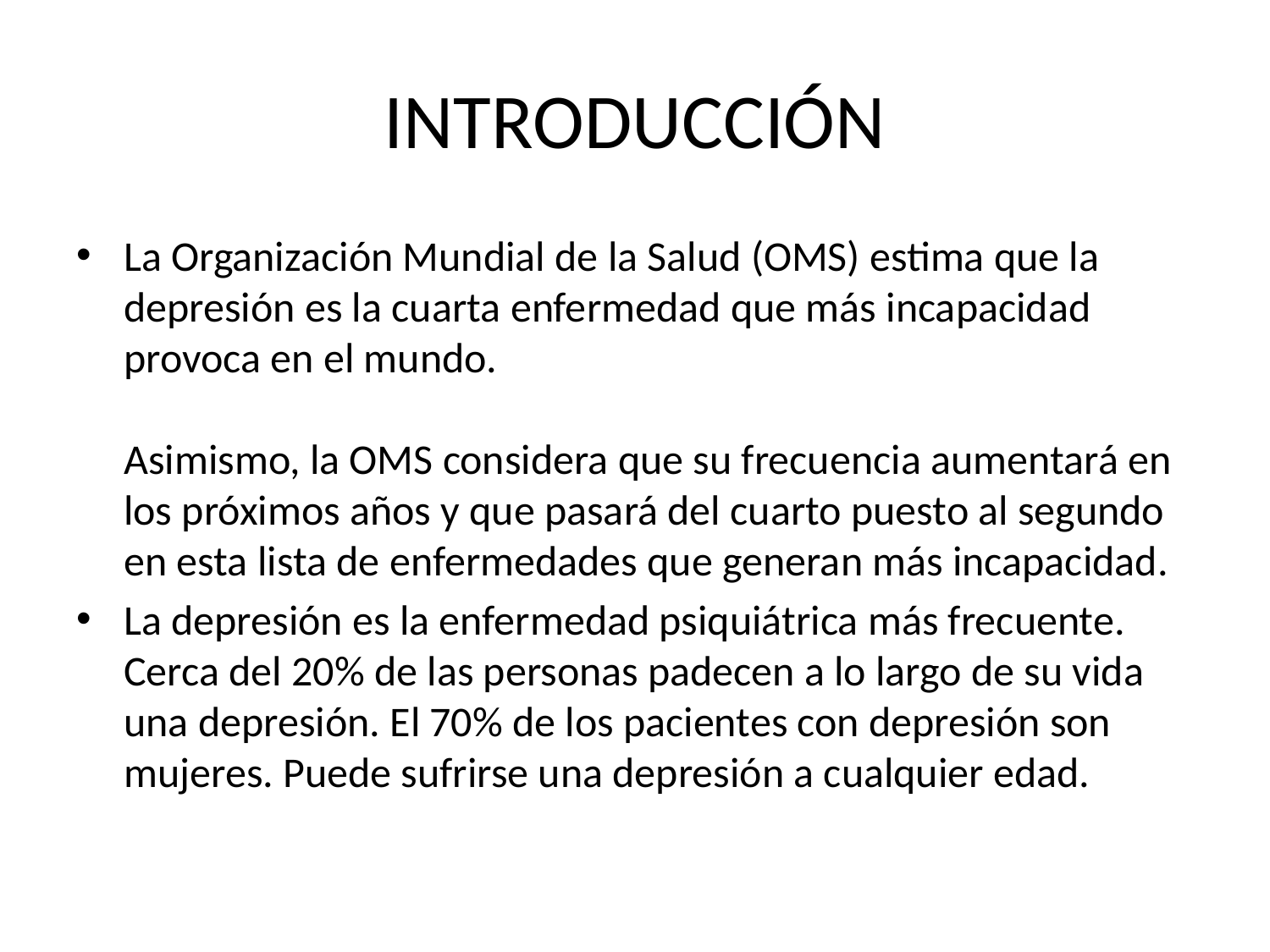

# INTRODUCCIÓN
La Organización Mundial de la Salud (OMS) estima que la depresión es la cuarta enfermedad que más incapacidad provoca en el mundo. 
Asimismo, la OMS considera que su frecuencia aumentará en los próximos años y que pasará del cuarto puesto al segundo en esta lista de enfermedades que generan más incapacidad.
La depresión es la enfermedad psiquiátrica más frecuente. Cerca del 20% de las personas padecen a lo largo de su vida una depresión. El 70% de los pacientes con depresión son mujeres. Puede sufrirse una depresión a cualquier edad.